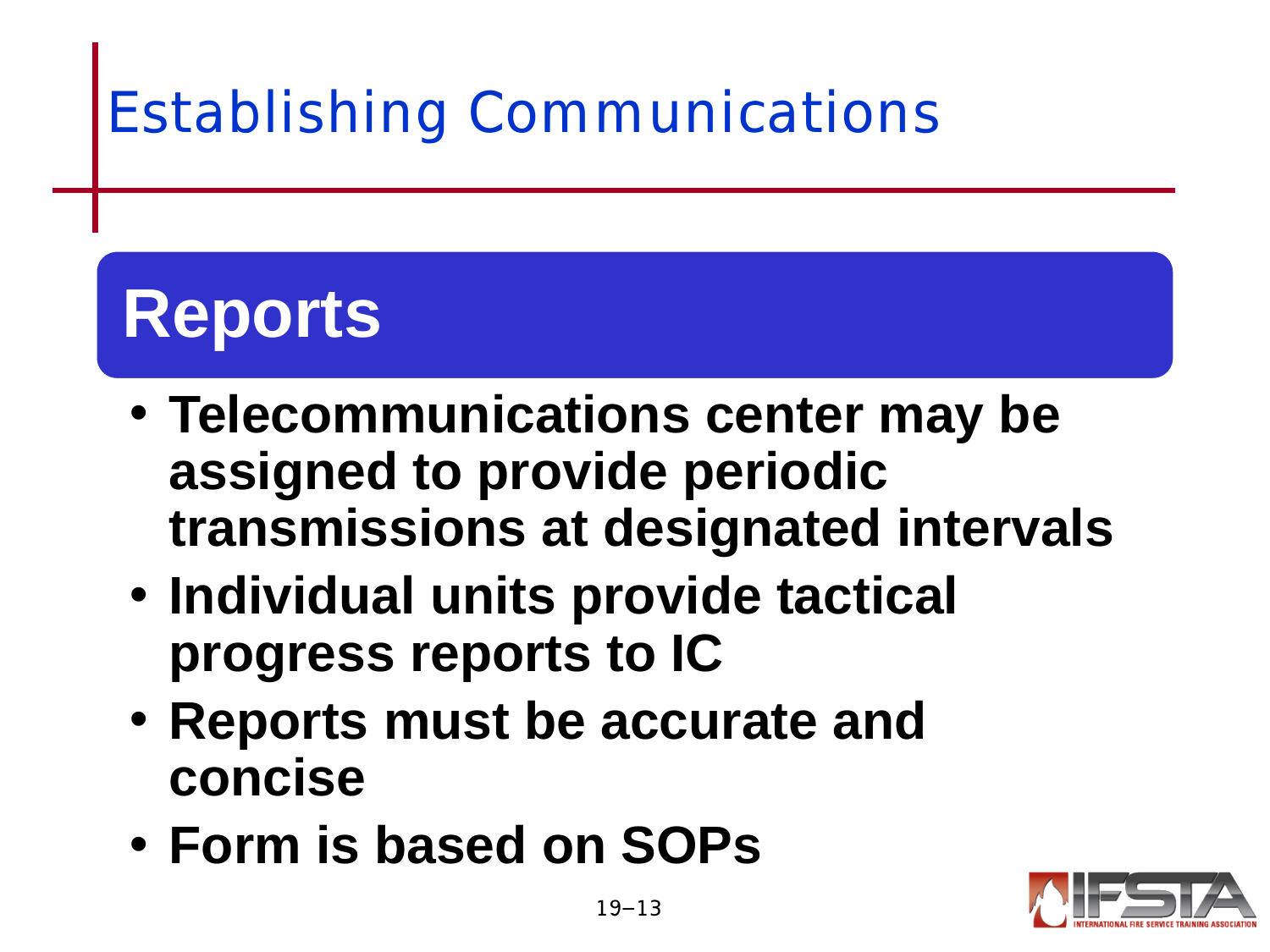

# Establishing Communications

Reports

Telecommunications center may be assigned to provide periodic transmissions at designated intervals
Individual units provide tactical progress reports to IC
Reports must be accurate and concise
Form is based on SOPs
19–13